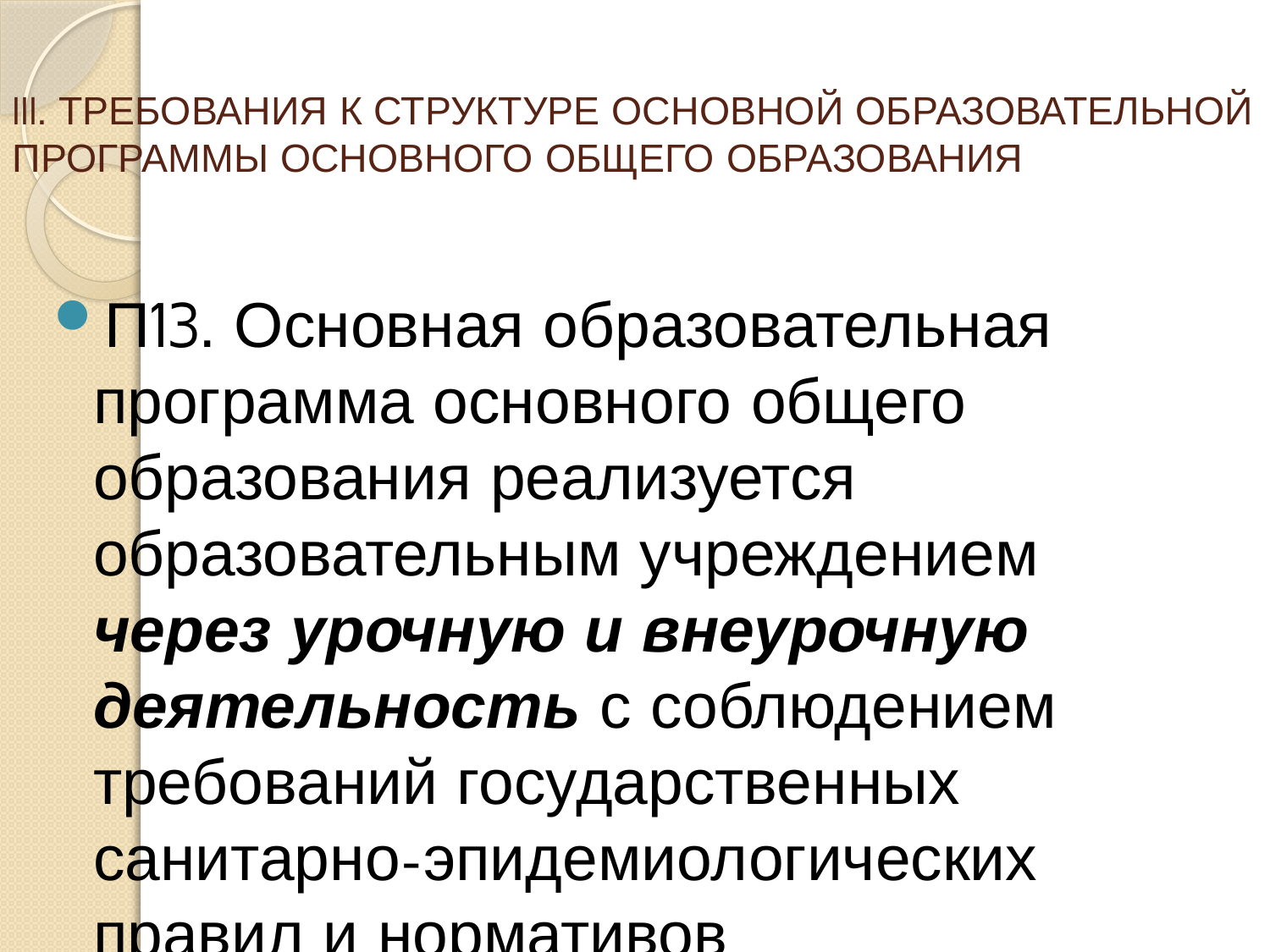

# III. Требования к структуре основной образовательной программы основного общего образования
П13. Основная образовательная программа основного общего образования реализуется образовательным учреждением через урочную и внеурочную деятельность с соблюдением требований государственных санитарно-эпидемиологических правил и нормативов